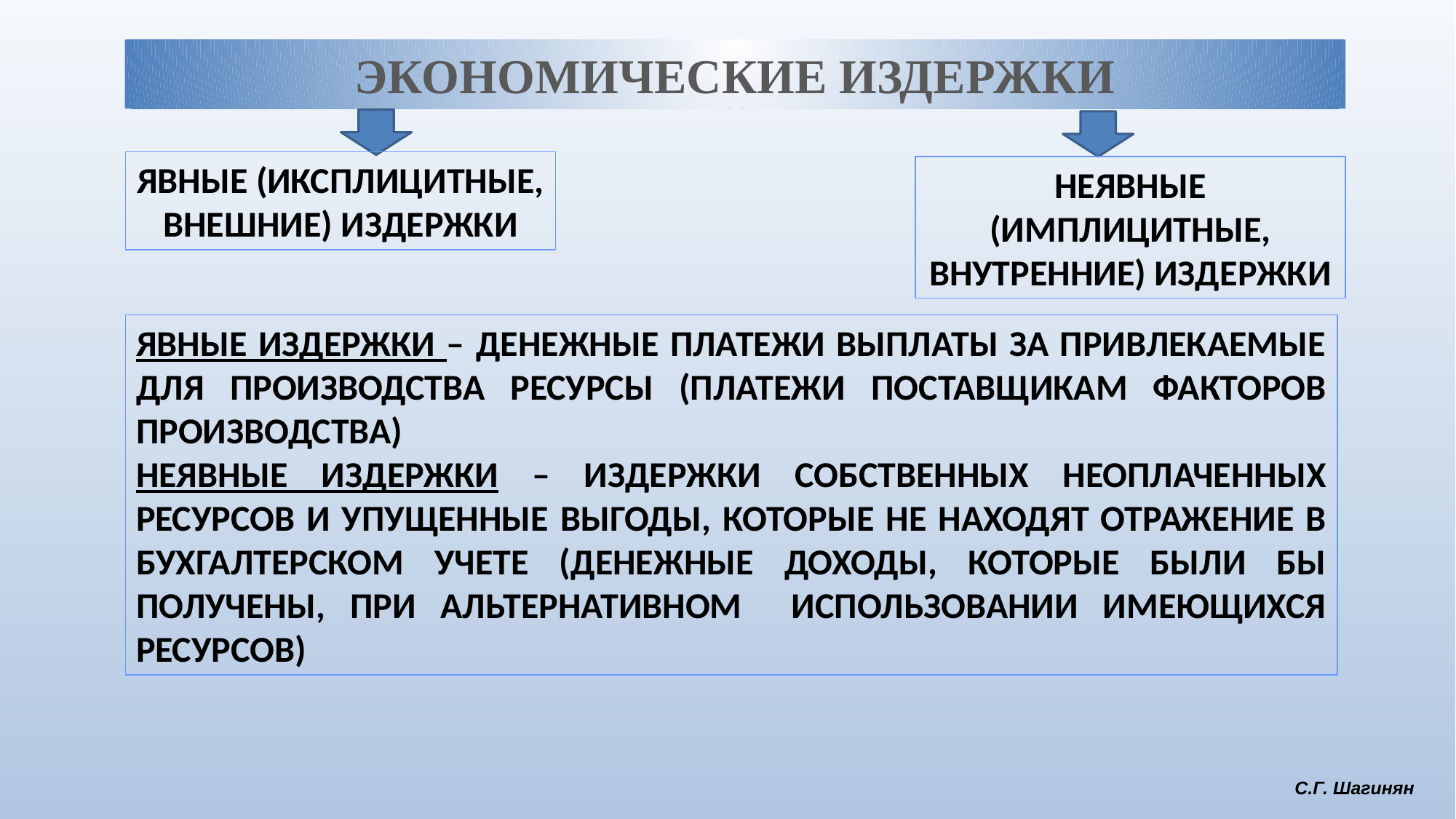

ЭКОНОМИЧЕСКИЕ ИЗДЕРЖКИ

ЯВНЫЕ (ИКСПЛИЦИТНЫЕ, ВНЕШНИЕ) ИЗДЕРЖКИ
НЕЯВНЫЕ (ИМПЛИЦИТНЫЕ, ВНУТРЕННИЕ) ИЗДЕРЖКИ
ЯВНЫЕ ИЗДЕРЖКИ – ДЕНЕЖНЫЕ ПЛАТЕЖИ ВЫПЛАТЫ ЗА ПРИВЛЕКАЕМЫЕ ДЛЯ ПРОИЗВОДСТВА РЕСУРСЫ (ПЛАТЕЖИ ПОСТАВЩИКАМ ФАКТОРОВ ПРОИЗВОДСТВА)
НЕЯВНЫЕ ИЗДЕРЖКИ – ИЗДЕРЖКИ СОБСТВЕННЫХ НЕОПЛАЧЕННЫХ РЕСУРСОВ И УПУЩЕННЫЕ ВЫГОДЫ, КОТОРЫЕ НЕ НАХОДЯТ ОТРАЖЕНИЕ В БУХГАЛТЕРСКОМ УЧЕТЕ (ДЕНЕЖНЫЕ ДОХОДЫ, КОТОРЫЕ БЫЛИ БЫ ПОЛУЧЕНЫ, ПРИ АЛЬТЕРНАТИВНОМ  ИСПОЛЬЗОВАНИИ ИМЕЮЩИХСЯ РЕСУРСОВ)
С.Г. Шагинян